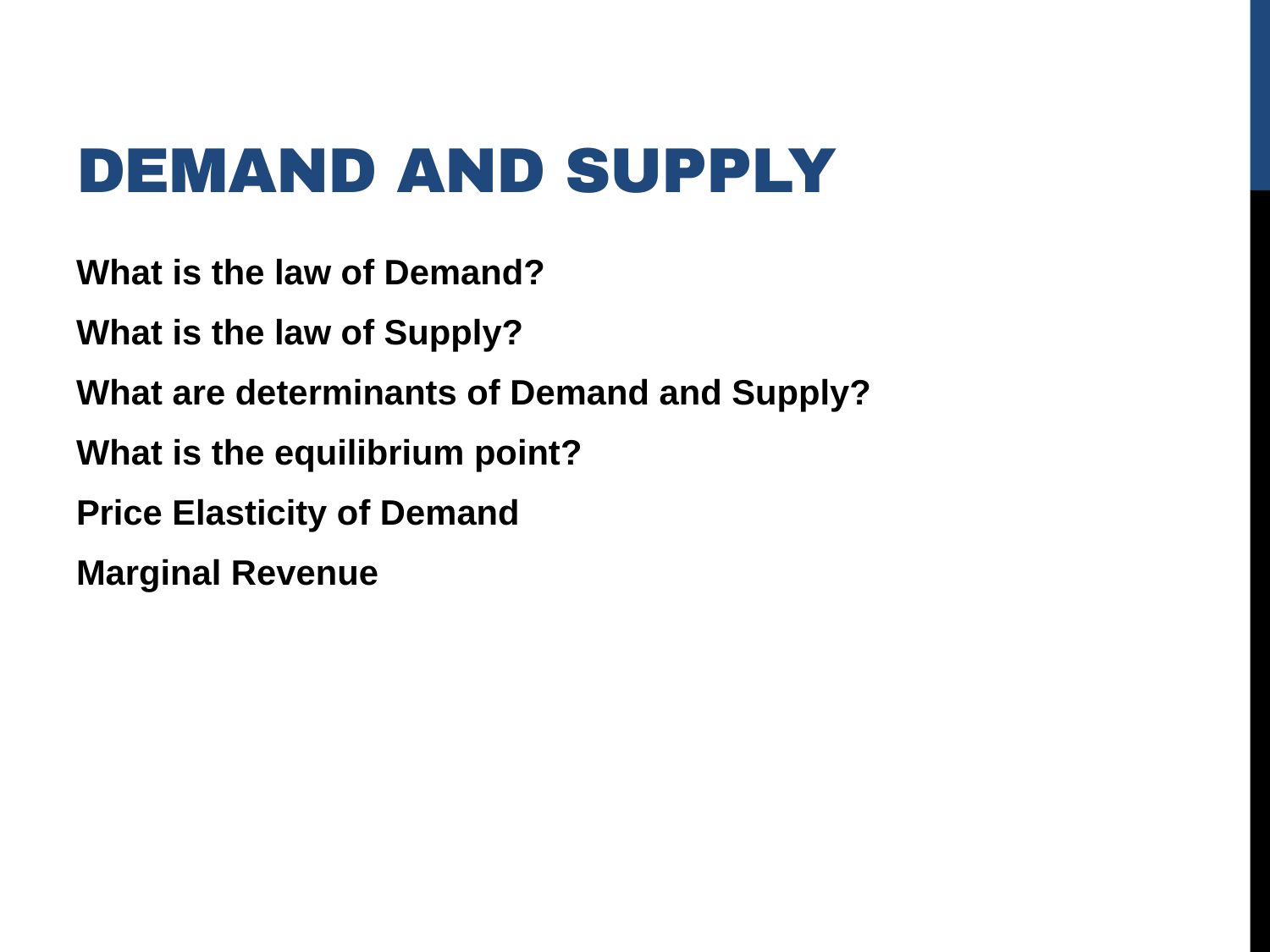

# Demand and supply
What is the law of Demand?
What is the law of Supply?
What are determinants of Demand and Supply?
What is the equilibrium point?
Price Elasticity of Demand
Marginal Revenue